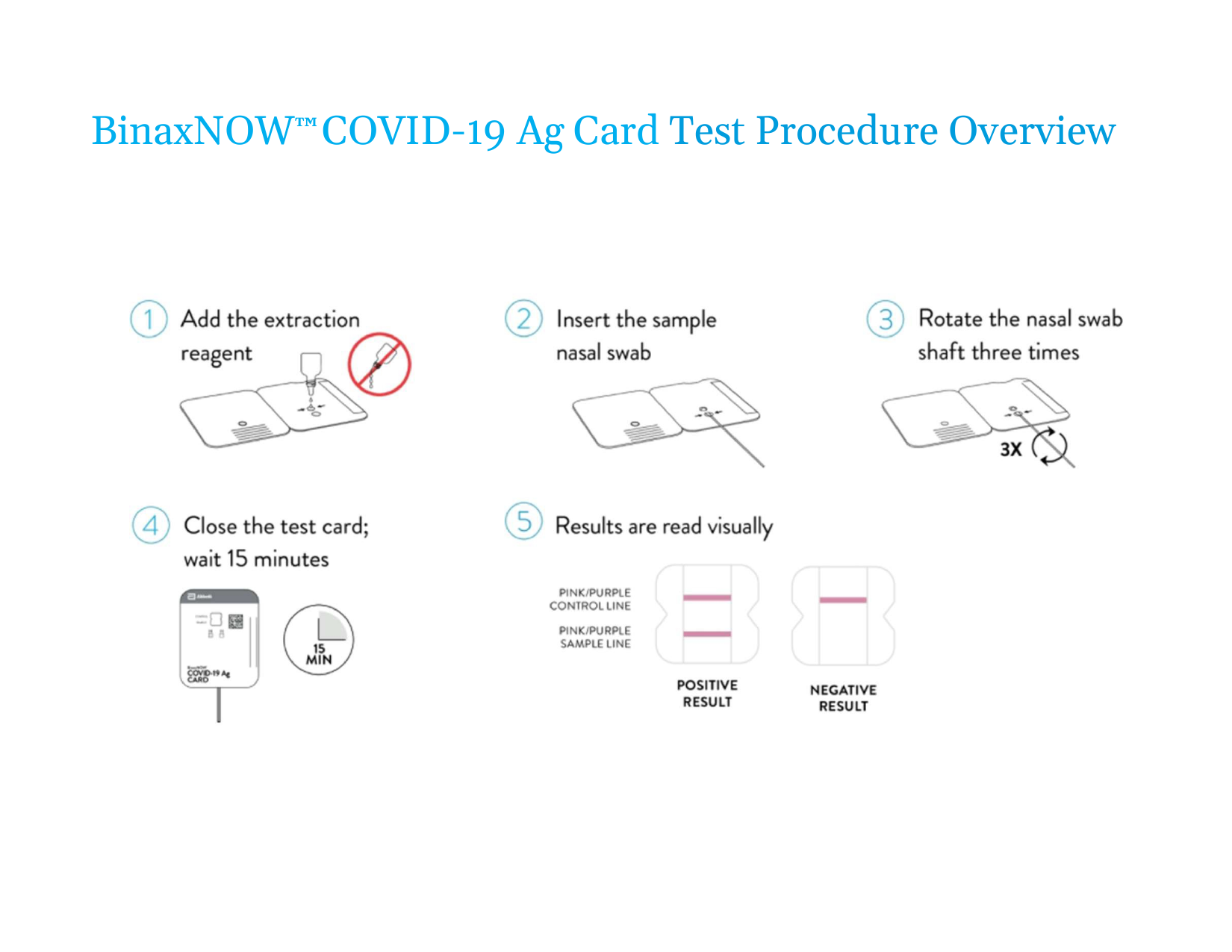

# BinaxNOW™ COVID-19 Ag Card Test Procedure Overview

Proprietary and confidential — do not distribute
14